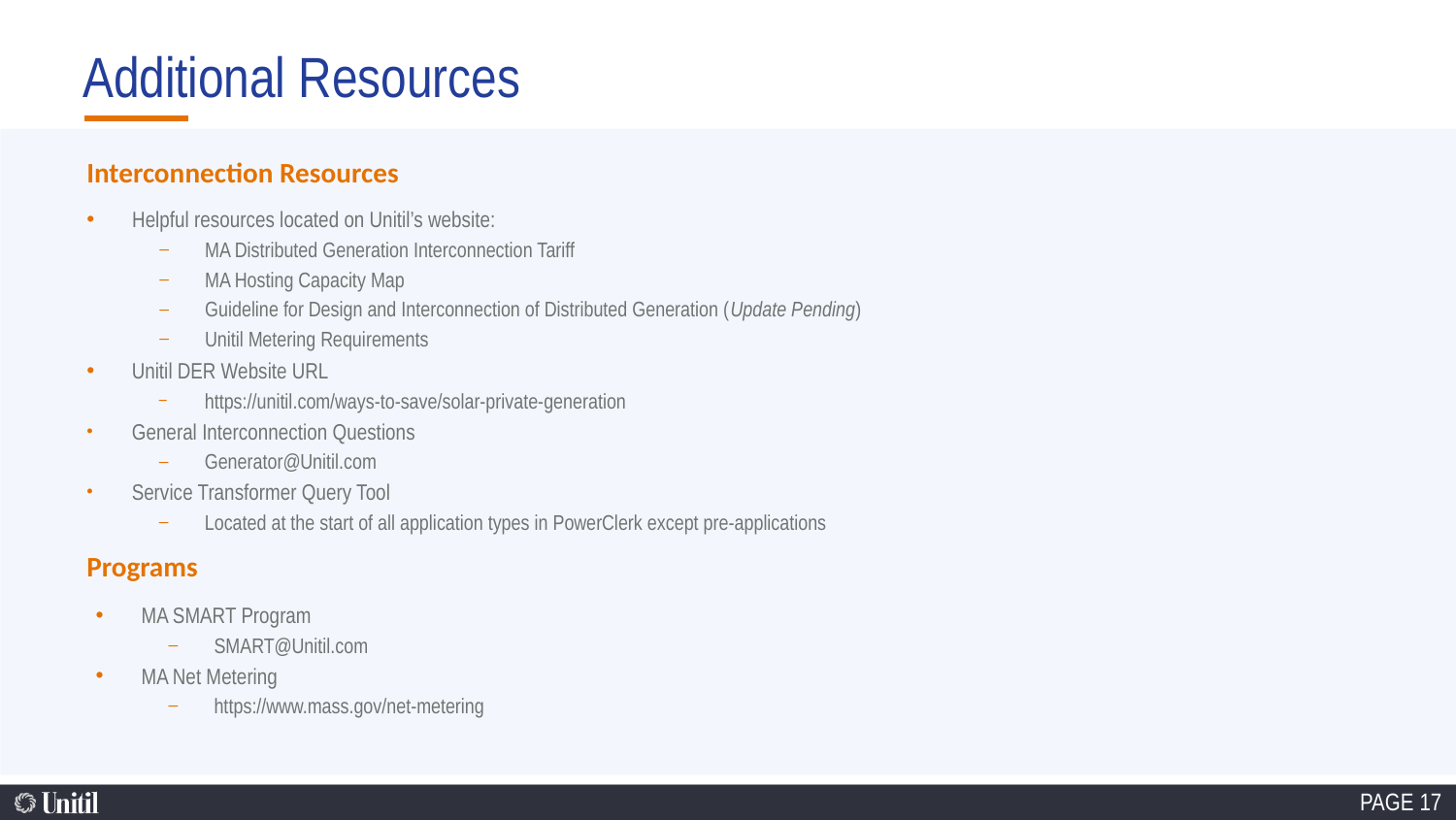

# Additional Resources

Interconnection Resources
Helpful resources located on Unitil’s website:
MA Distributed Generation Interconnection Tariff
MA Hosting Capacity Map
Guideline for Design and Interconnection of Distributed Generation (Update Pending)
Unitil Metering Requirements
Unitil DER Website URL
https://unitil.com/ways-to-save/solar-private-generation
General Interconnection Questions
Generator@Unitil.com
Service Transformer Query Tool
Located at the start of all application types in PowerClerk except pre-applications

Programs
MA SMART Program
SMART@Unitil.com
MA Net Metering
https://www.mass.gov/net-metering
PAGE 17